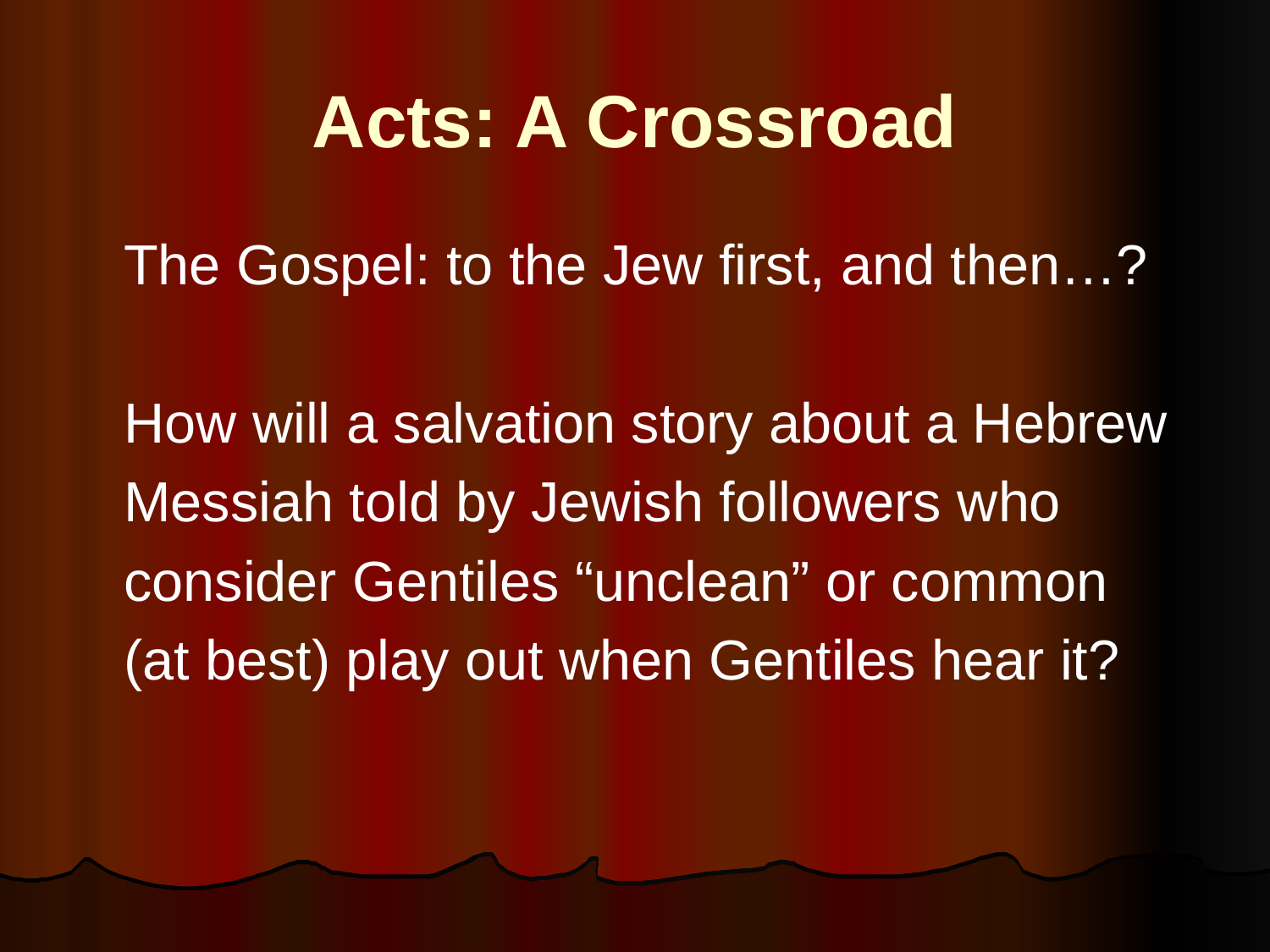

# Acts: A Crossroad
	The Gospel: to the Jew first, and then…?

	How will a salvation story about a Hebrew
	Messiah told by Jewish followers who
	consider Gentiles “unclean” or common
	(at best) play out when Gentiles hear it?